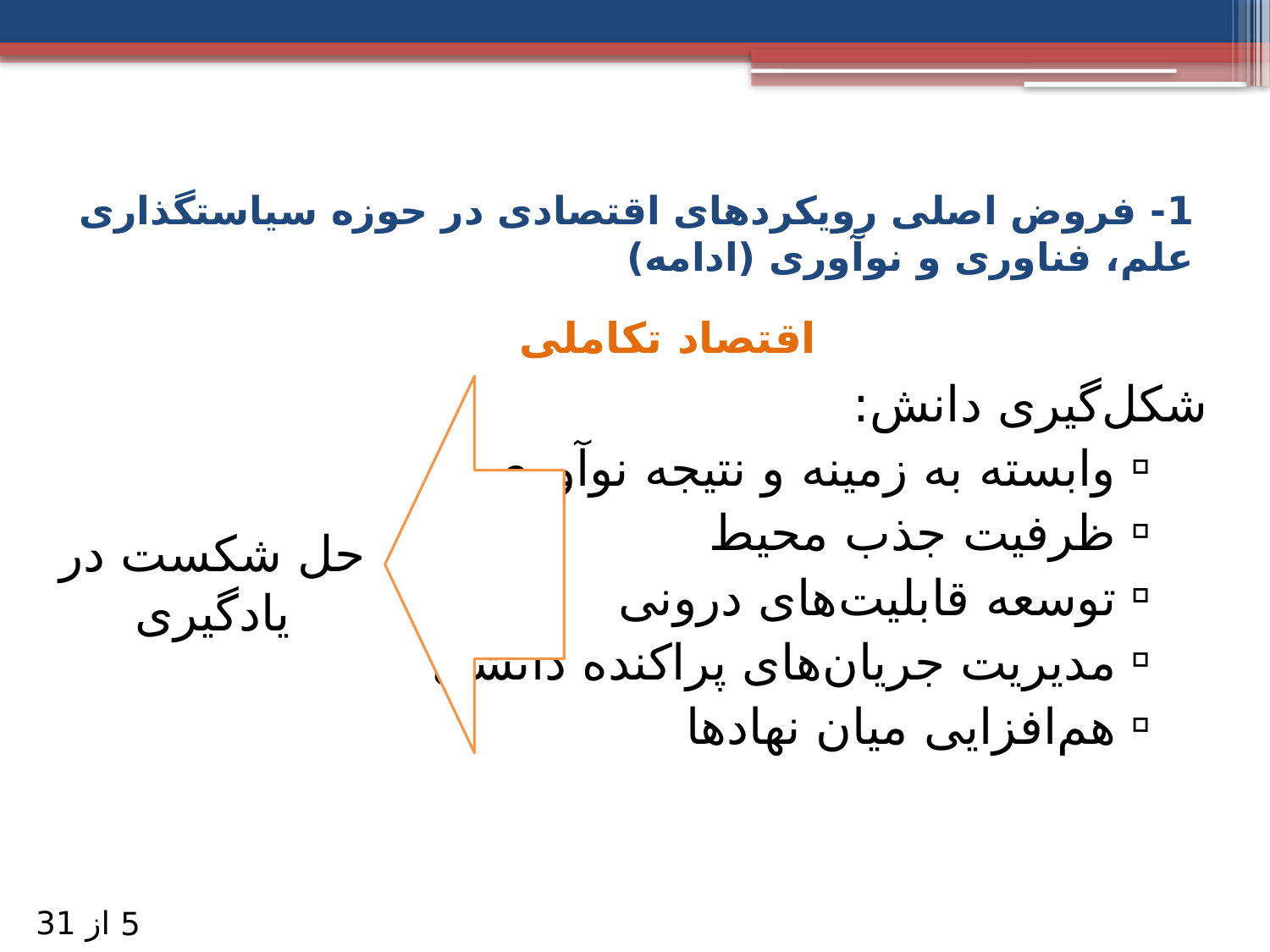

1- فروض اصلی رویکردهای اقتصادی در حوزه سیاستگذاری علم، فناوری و نوآوری (ادامه)
اقتصاد تکاملی
شکل‌گیری دانش:
وابسته به زمینه و نتیجه نوآوری
ظرفیت جذب محیط
توسعه قابلیت‌های درونی
مدیریت جریان‌های پراکنده دانشی
هم‌افزایی میان نهادها

حل شکست در یادگیری
از 31
5